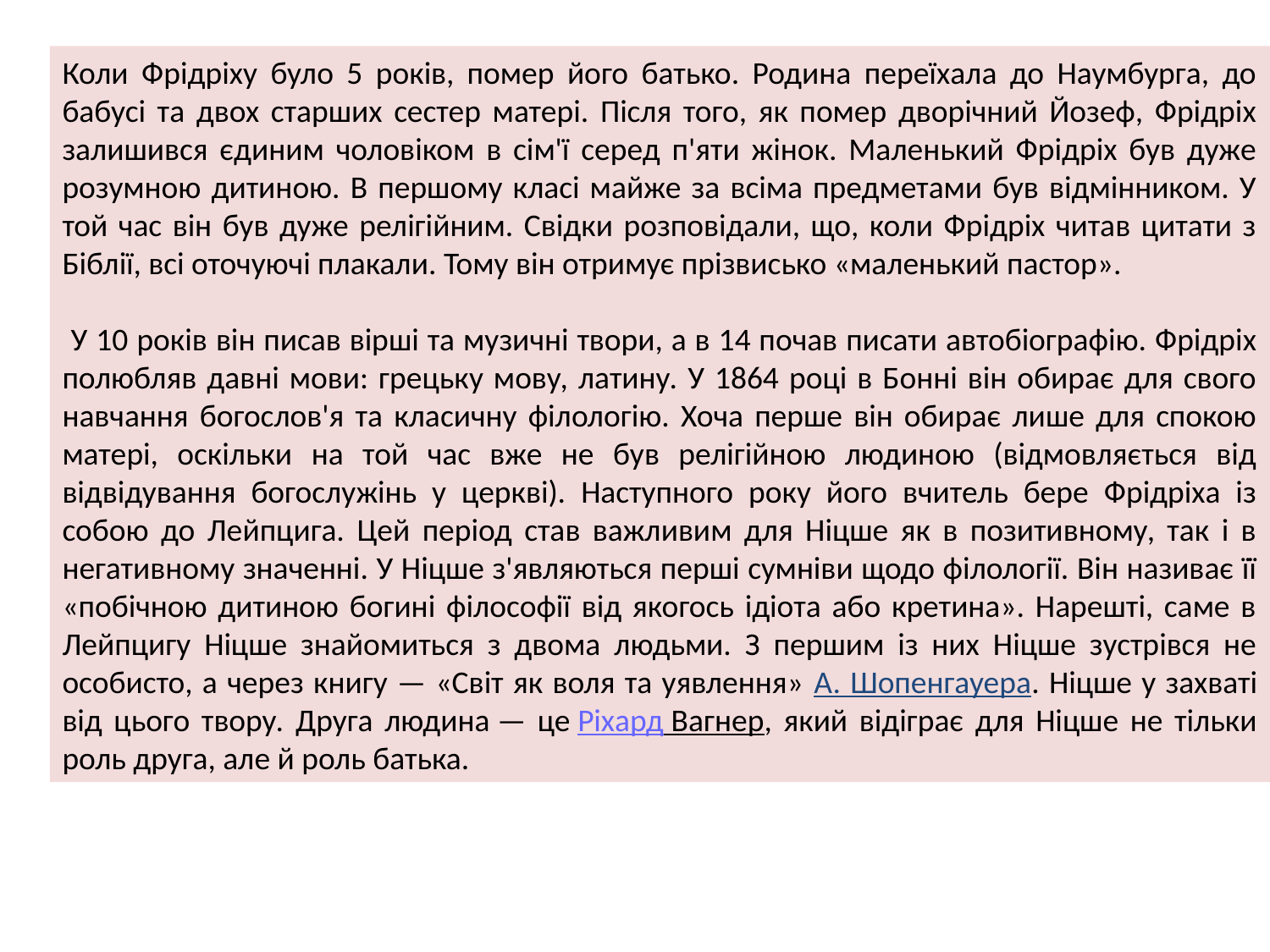

Коли Фрідріху було 5 років, помер його батько. Родина переїхала до Наумбурга, до бабусі та двох старших сестер матері. Після того, як помер дворічний Йозеф, Фрідріх залишився єдиним чоловіком в сім'ї серед п'яти жінок. Маленький Фрідріх був дуже розумною дитиною. В першому класі майже за всіма предметами був відмінником. У той час він був дуже релігійним. Свідки розповідали, що, коли Фрідріх читав цитати з Біблії, всі оточуючі плакали. Тому він отримує прізвисько «маленький пастор».

 У 10 років він писав вірші та музичні твори, а в 14 почав писати автобіографію. Фрідріх полюбляв давні мови: грецьку мову, латину. У 1864 році в Бонні він обирає для свого навчання богослов'я та класичну філологію. Хоча перше він обирає лише для спокою матері, оскільки на той час вже не був релігійною людиною (відмовляється від відвідування богослужінь у церкві). Наступного року його вчитель бере Фрідріха із собою до Лейпцига. Цей період став важливим для Ніцше як в позитивному, так і в негативному значенні. У Ніцше з'являються перші сумніви щодо філології. Він називає її «побічною дитиною богині філософії від якогось ідіота або кретина». Нарешті, саме в Лейпцигу Ніцше знайомиться з двома людьми. З першим із них Ніцше зустрівся не особисто, а через книгу — «Світ як воля та уявлення» А. Шопенгауера. Ніцше у захваті від цього твору. Друга людина — це Ріхард Вагнер, який відіграє для Ніцше не тільки роль друга, але й роль батька.